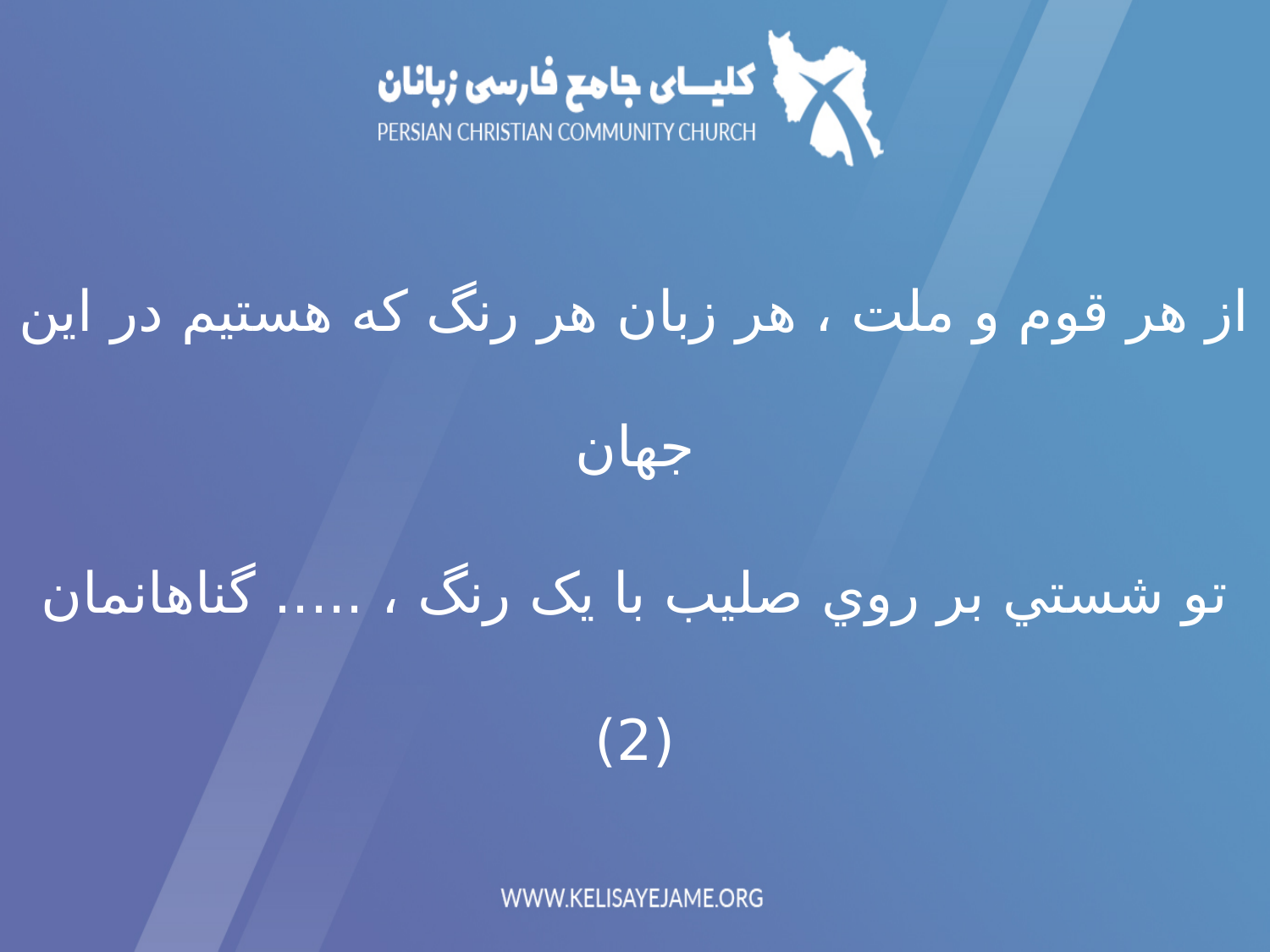

از هر قوم و ملت ، هر زبان هر رنگ که هستيم در اين جهان
تو شستي بر روي صليب با يک رنگ ، ..... گناهانمان
(2)